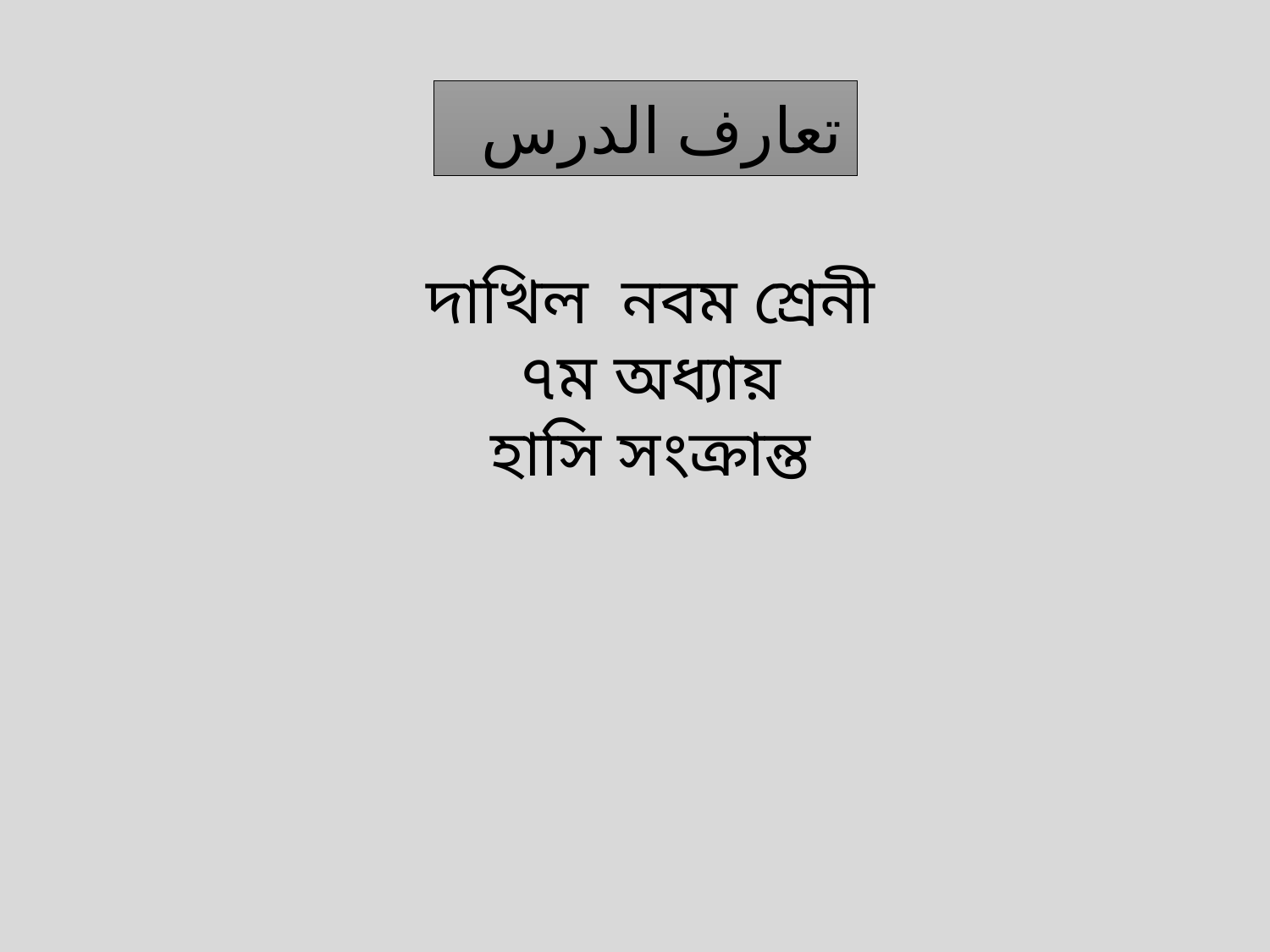

تعارف الدرس
দাখিল  নবম শ্রেনী
৭ম অধ্যায়
হাসি সংক্রান্ত